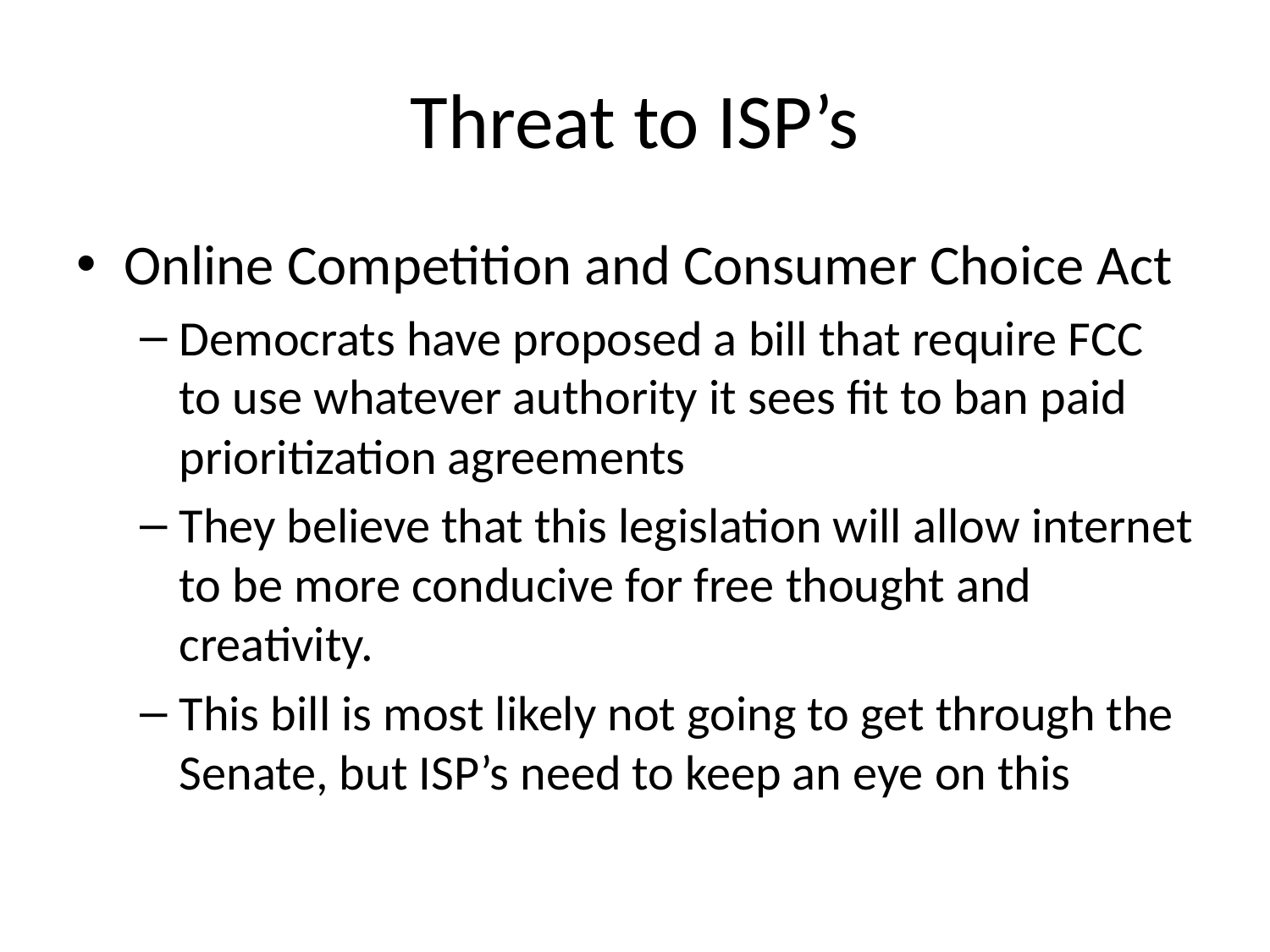

# Threat to ISP’s
Online Competition and Consumer Choice Act
Democrats have proposed a bill that require FCC to use whatever authority it sees fit to ban paid prioritization agreements
They believe that this legislation will allow internet to be more conducive for free thought and creativity.
This bill is most likely not going to get through the Senate, but ISP’s need to keep an eye on this